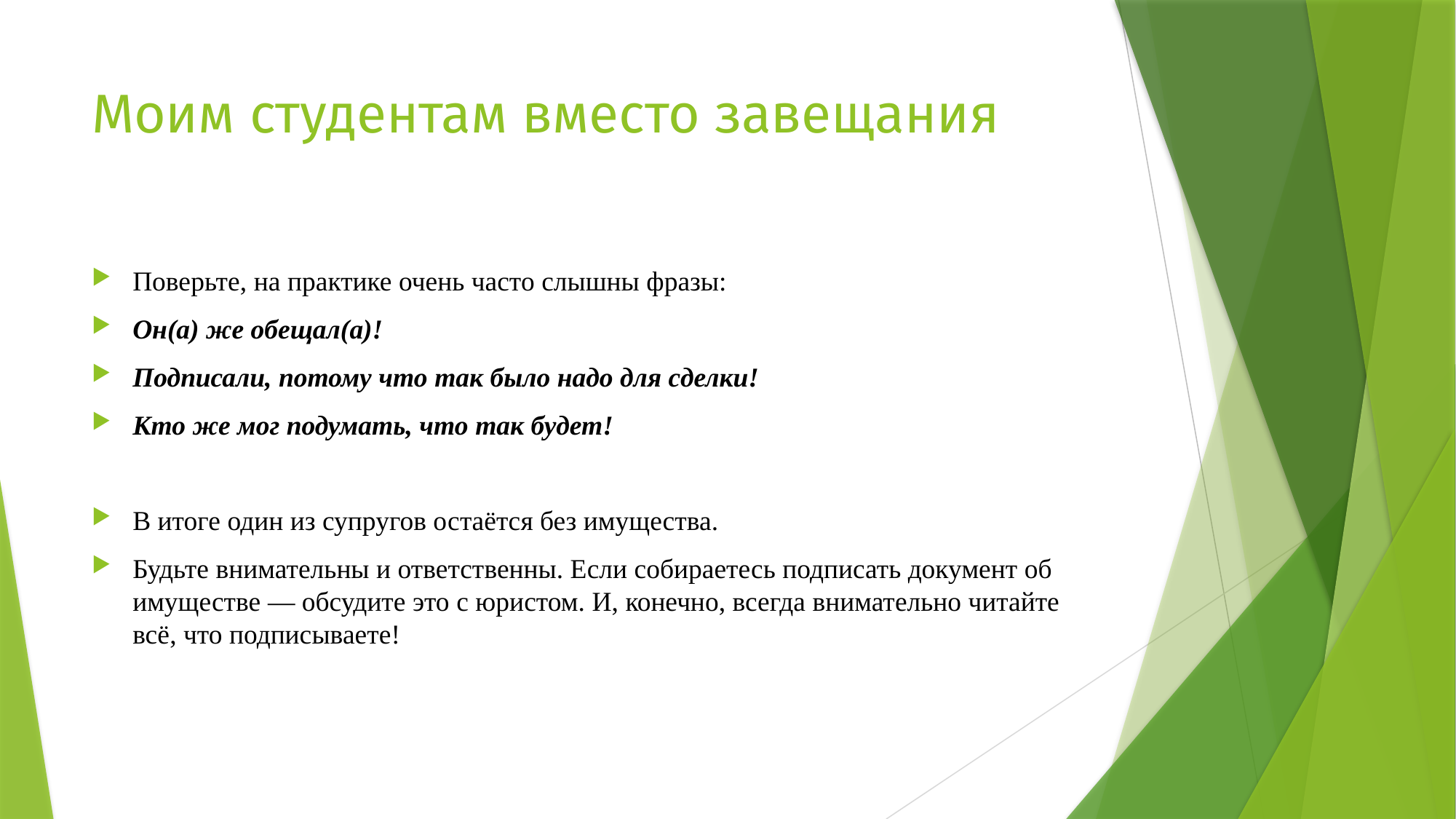

# Моим студентам вместо завещания
Поверьте, на практике очень часто слышны фразы:
Он(а) же обещал(а)!
Подписали, потому что так было надо для сделки!
Кто же мог подумать, что так будет!

В итоге один из супругов остаётся без имущества.
Будьте внимательны и ответственны. Если собираетесь подписать документ об имуществе — обсудите это с юристом. И, конечно, всегда внимательно читайте всё, что подписываете!